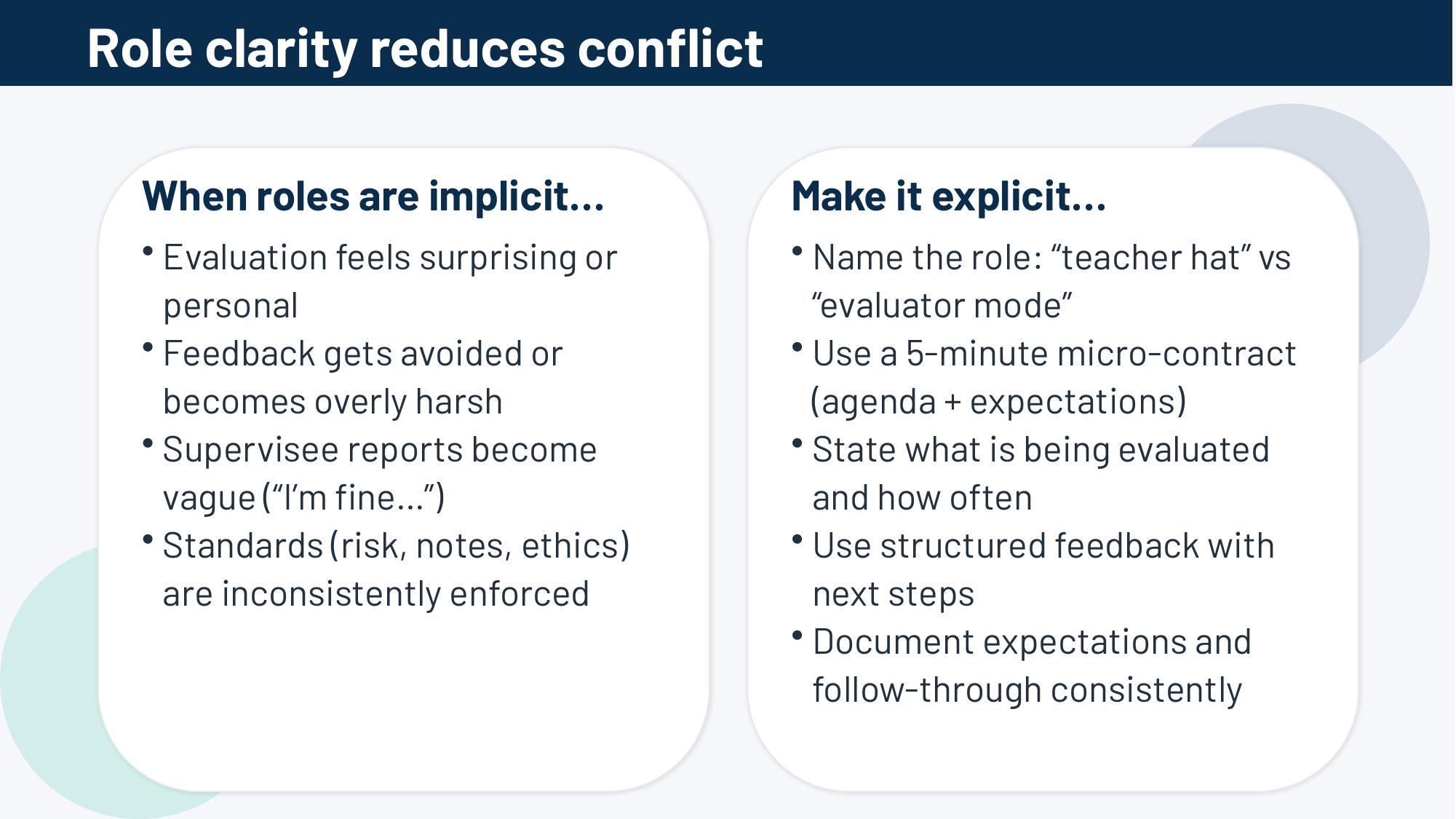

Role clarity reduces conflict

When roles are implicit…
Evaluation feels surprising or personal
Feedback gets avoided or becomes overly harsh
Supervisee reports become vague (“I’m fine…”)
Standards (risk, notes, ethics) are inconsistently enforced
Make it explicit…
Name the role: “teacher hat” vs “evaluator mode”
Use a 5-minute micro-contract (agenda + expectations)
State what is being evaluated and how often
Use structured feedback with next steps
Document expectations and follow-through consistently